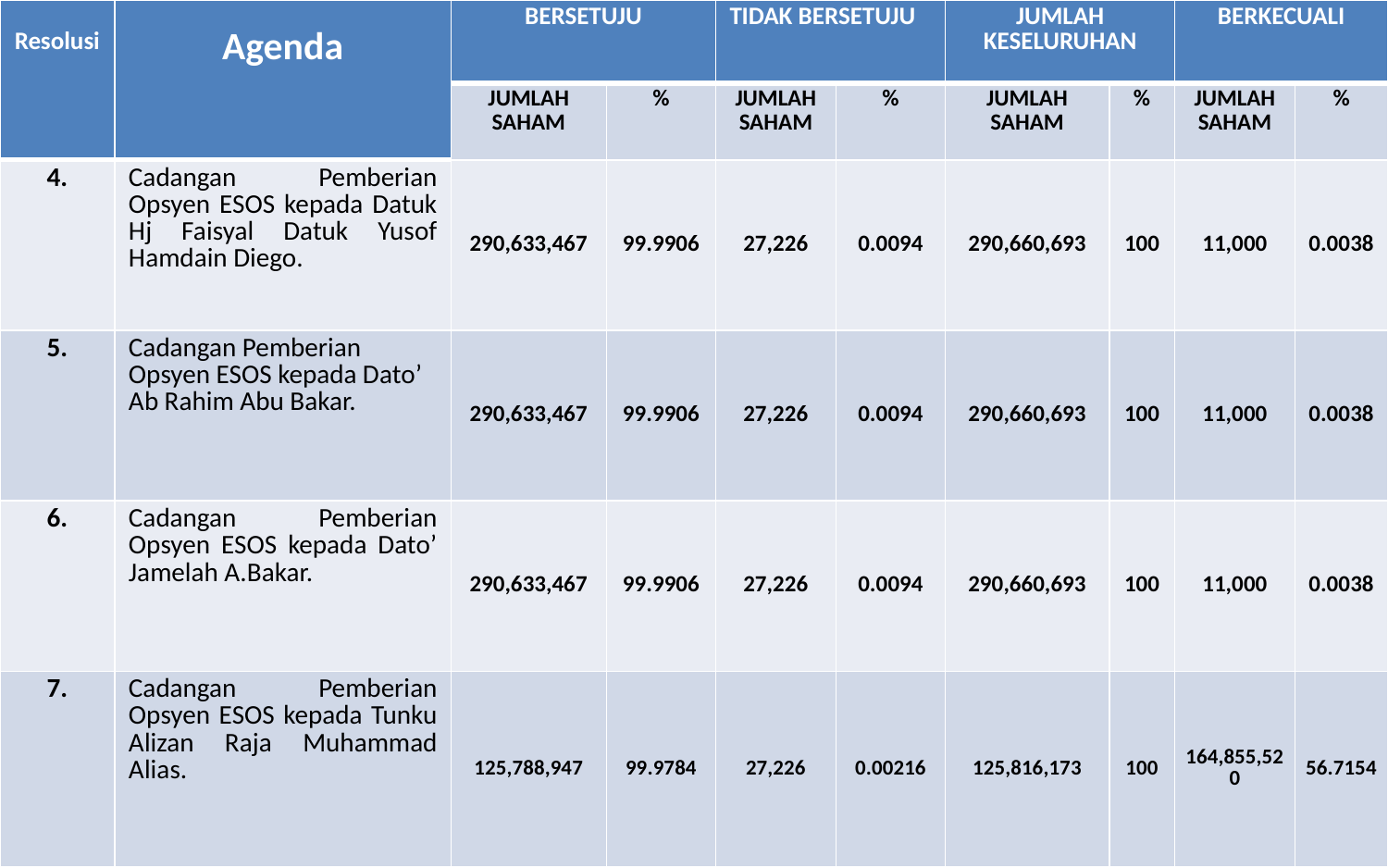

| Resolusi | Agenda | BERSETUJU |  | TIDAK BERSETUJU |  | JUMLAH KESELURUHAN |  | BERKECUALI |  |
| --- | --- | --- | --- | --- | --- | --- | --- | --- | --- |
|  |  | JUMLAH SAHAM | % | JUMLAH SAHAM | % | JUMLAH SAHAM | % | JUMLAH SAHAM | % |
| 4. | Cadangan Pemberian Opsyen ESOS kepada Datuk Hj Faisyal Datuk Yusof Hamdain Diego. | 290,633,467 | 99.9906 | 27,226 | 0.0094 | 290,660,693 | 100 | 11,000 | 0.0038 |
| 5. | Cadangan Pemberian Opsyen ESOS kepada Dato’ Ab Rahim Abu Bakar. | 290,633,467 | 99.9906 | 27,226 | 0.0094 | 290,660,693 | 100 | 11,000 | 0.0038 |
| 6. | Cadangan Pemberian Opsyen ESOS kepada Dato’ Jamelah A.Bakar. | 290,633,467 | 99.9906 | 27,226 | 0.0094 | 290,660,693 | 100 | 11,000 | 0.0038 |
| 7. | Cadangan Pemberian Opsyen ESOS kepada Tunku Alizan Raja Muhammad Alias. | 125,788,947 | 99.9784 | 27,226 | 0.00216 | 125,816,173 | 100 | 164,855,520 | 56.7154 |